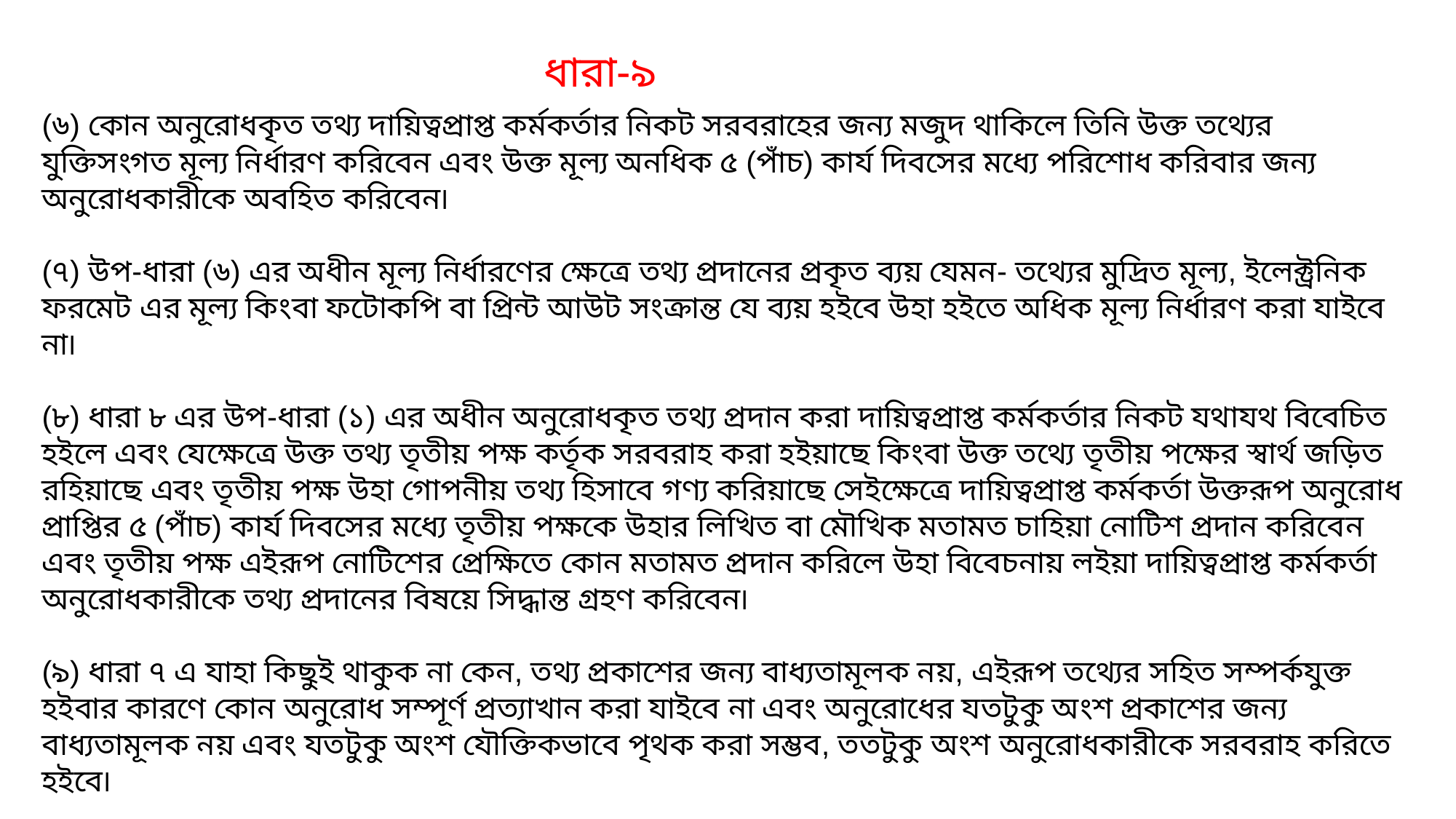

ধারা-৯
(৬) কোন অনুরোধকৃত তথ্য দায়িত্বপ্রাপ্ত কর্মকর্তার নিকট সরবরাহের জন্য মজুদ থাকিলে তিনি উক্ত তথ্যের যুক্তিসংগত মূল্য নির্ধারণ করিবেন এবং উক্ত মূল্য অনধিক ৫ (পাঁচ) কার্য দিবসের মধ্যে পরিশোধ করিবার জন্য অনুরোধকারীকে অবহিত করিবেন৷

(৭) উপ-ধারা (৬) এর অধীন মূল্য নির্ধারণের ক্ষেত্রে তথ্য প্রদানের প্রকৃত ব্যয় যেমন- তথ্যের মুদ্রিত মূল্য, ইলেক্ট্রনিক ফরমেট এর মূল্য কিংবা ফটোকপি বা প্রিন্ট আউট সংক্রান্ত যে ব্যয় হইবে উহা হইতে অধিক মূল্য নির্ধারণ করা যাইবে না৷

(৮) ধারা ৮ এর উপ-ধারা (১) এর অধীন অনুরোধকৃত তথ্য প্রদান করা দায়িত্বপ্রাপ্ত কর্মকর্তার নিকট যথাযথ বিবেচিত হইলে এবং যেক্ষেত্রে উক্ত তথ্য তৃতীয় পক্ষ কর্তৃক সরবরাহ করা হইয়াছে কিংবা উক্ত তথ্যে তৃতীয় পক্ষের স্বার্থ জড়িত রহিয়াছে এবং তৃতীয় পক্ষ উহা গোপনীয় তথ্য হিসাবে গণ্য করিয়াছে সেইক্ষেত্রে দায়িত্বপ্রাপ্ত কর্মকর্তা উক্তরূপ অনুরোধ প্রাপ্তির ৫ (পাঁচ) কার্য দিবসের মধ্যে তৃতীয় পক্ষকে উহার লিখিত বা মৌখিক মতামত চাহিয়া নোটিশ প্রদান করিবেন এবং তৃতীয় পক্ষ এইরূপ নোটিশের প্রেক্ষিতে কোন মতামত প্রদান করিলে উহা বিবেচনায় লইয়া দায়িত্বপ্রাপ্ত কর্মকর্তা অনুরোধকারীকে তথ্য প্রদানের বিষয়ে সিদ্ধান্ত গ্রহণ করিবেন৷

(৯) ধারা ৭ এ যাহা কিছুই থাকুক না কেন, তথ্য প্রকাশের জন্য বাধ্যতামূলক নয়, এইরূপ তথ্যের সহিত সম্পর্কযুক্ত হইবার কারণে কোন অনুরোধ সম্পূর্ণ প্রত্যাখান করা যাইবে না এবং অনুরোধের যতটুকু অংশ প্রকাশের জন্য বাধ্যতামূলক নয় এবং যতটুকু অংশ যৌক্তিকভাবে পৃথক করা সম্ভব, ততটুকু অংশ অনুরোধকারীকে সরবরাহ করিতে হইবে৷

(১০) কোন ইন্দ্রীয় প্রতিবন্ধী ব্যক্তিকে কোন রেকর্ড বা উহার অংশবিশেষ জানাইবার প্রয়োজন হইলে সংশ্লিষ্ট দায়িত্বপ্রাপ্ত কর্মকর্তা উক্ত প্রতিবন্ধী ব্যক্তিকে তথ্য লাভে সহায়তা প্রদান করিবেন এবং পরিদর্শনের জন্য যে ধরণের সহযোগিতা প্রয়োজন তাহা প্রদান করাও এই সহায়তার অন্তর্ভুক্ত বলিয়া গণ্য হইবে৷